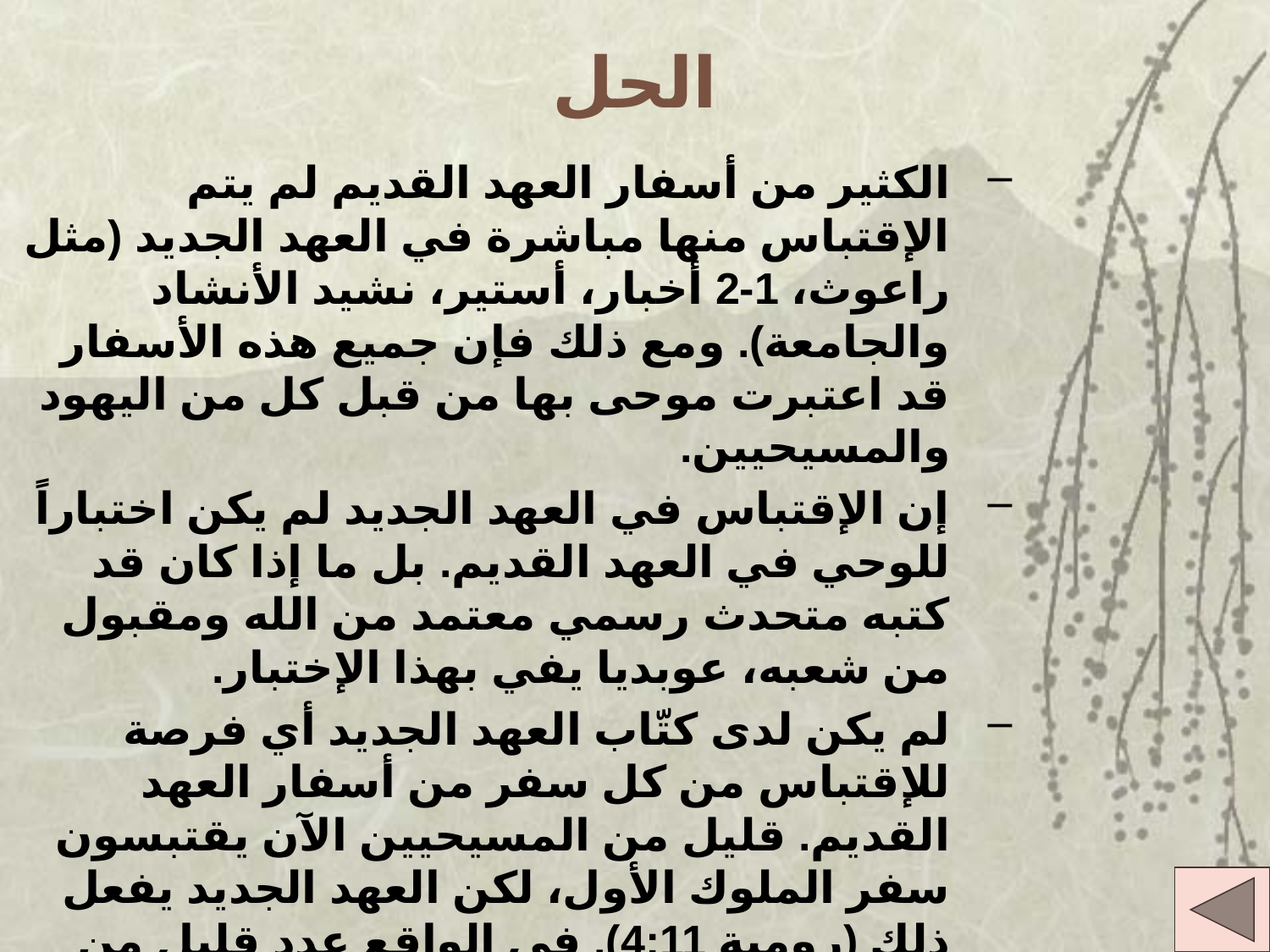

# الحل
الكثير من أسفار العهد القديم لم يتم الإقتباس منها مباشرة في العهد الجديد (مثل راعوث، 1-2 أخبار، أستير، نشيد الأنشاد والجامعة). ومع ذلك فإن جميع هذه الأسفار قد اعتبرت موحى بها من قبل كل من اليهود والمسيحيين.
إن الإقتباس في العهد الجديد لم يكن اختباراً للوحي في العهد القديم. بل ما إذا كان قد كتبه متحدث رسمي معتمد من الله ومقبول من شعبه، عوبديا يفي بهذا الإختبار.
لم يكن لدى كتّاب العهد الجديد أي فرصة للإقتباس من كل سفر من أسفار العهد القديم. قليل من المسيحيين الآن يقتبسون سفر الملوك الأول، لكن العهد الجديد يفعل ذلك (رومية 4:11). في الواقع عدد قليل من المؤمنين يستشهدون برسالة يوحنا الثانية أو الثالثة، ومع ذلك فقد كانوا جزءً من الكلمة الموحى بها. إن عدد المرات التي يتم فيها اقتباس سفر ما لا يحدد ما إذا كان موحى به أم لا.